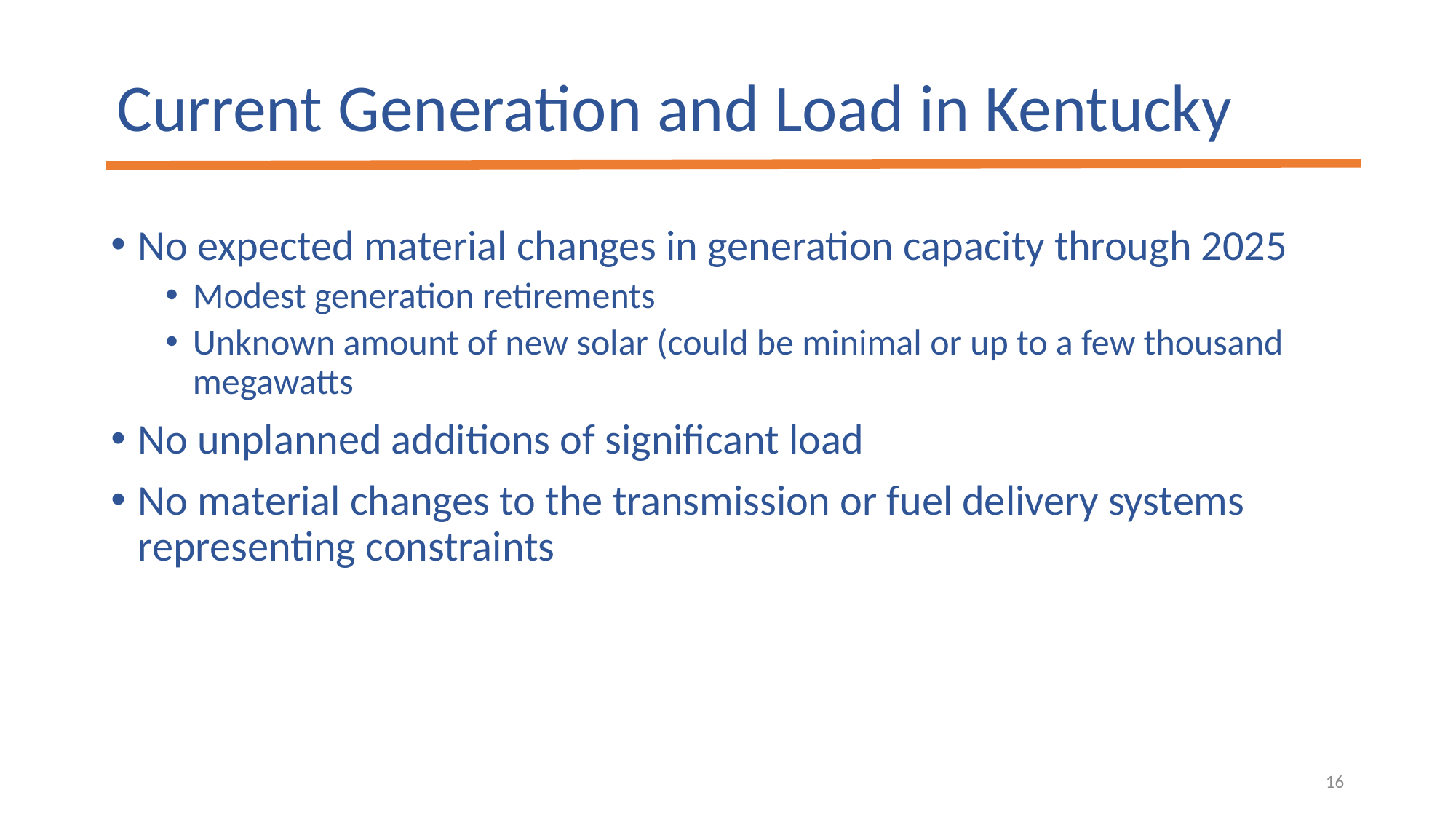

# Current Generation and Load in Kentucky
No expected material changes in generation capacity through 2025
Modest generation retirements
Unknown amount of new solar (could be minimal or up to a few thousand megawatts
No unplanned additions of significant load
No material changes to the transmission or fuel delivery systems representing constraints

16